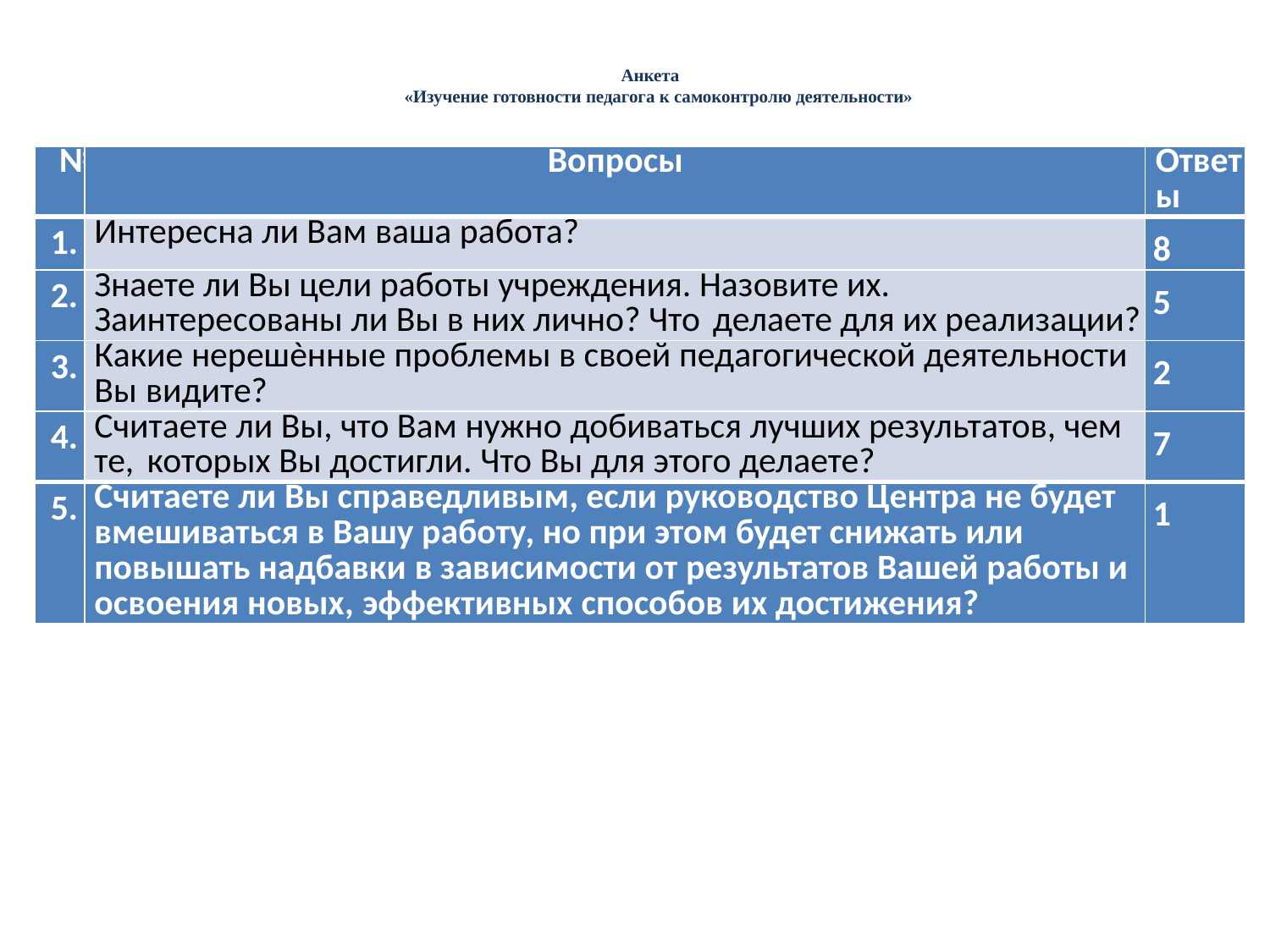

Анкета
«Изучение готовности педагога к самоконтролю деятельности»
| № | Вопросы | Ответы |
| --- | --- | --- |
| 1. | Интересна ли Вам ваша работа? | 8 |
| 2. | Знаете ли Вы цели работы учреждения. Назовите их. Заинтересованы ли Вы в них лично? Что делаете для их реализации? | 5 |
| 3. | Какие нерешѐнные проблемы в своей педагогической деятельности Вы видите? | 2 |
| 4. | Считаете ли Вы, что Вам нужно добиваться лучших результатов, чем те, которых Вы достигли. Что Вы для этого делаете? | 7 |
| 5. | Считаете ли Вы справедливым, если руководство Центра не будет вмешиваться в Вашу работу, но при этом будет снижать или повышать надбавки в зависимости от результатов Вашей работы и освоения новых, эффективных способов их достижения? | 1 |